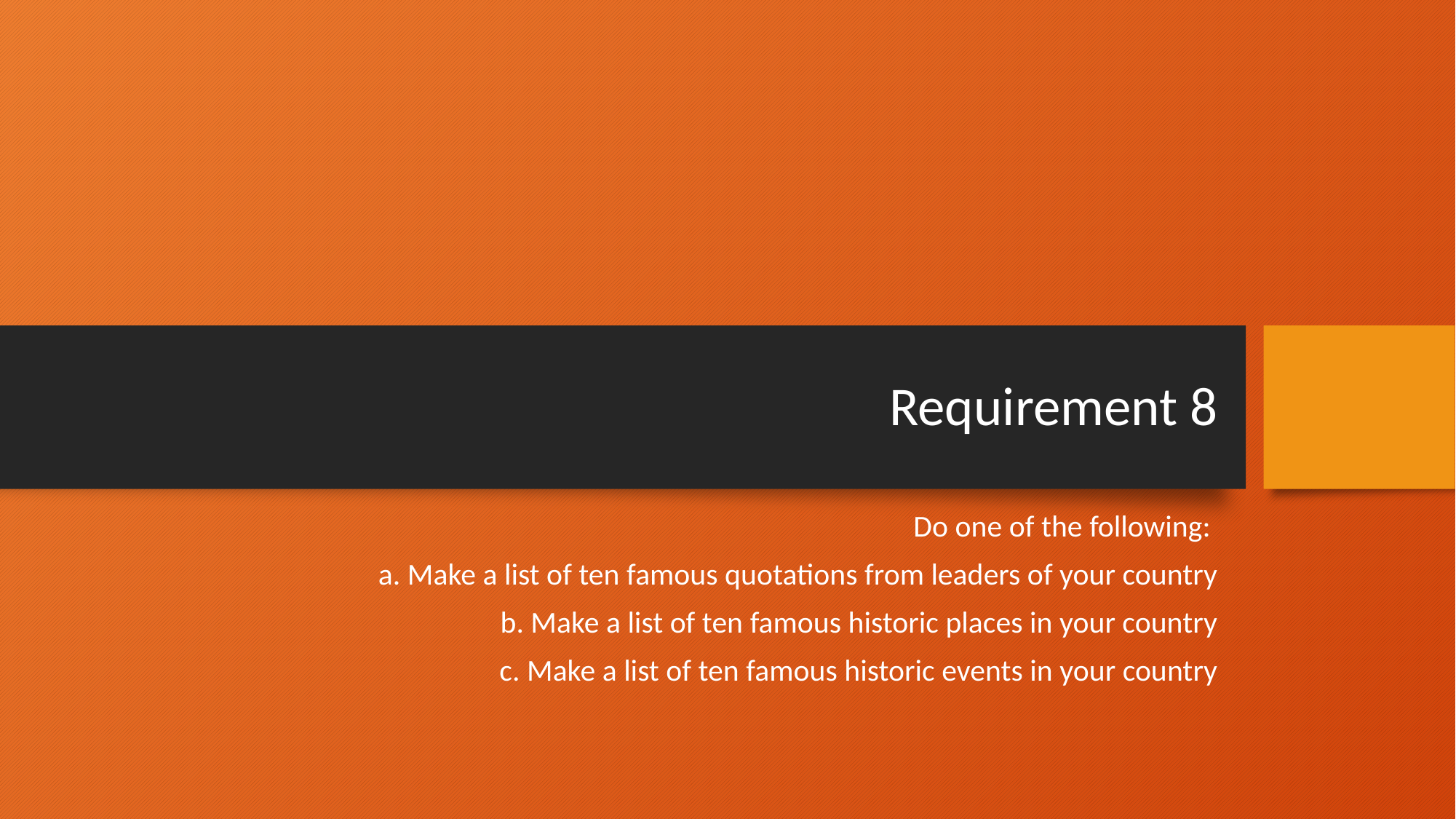

# Requirement 8
Do one of the following:
a. Make a list of ten famous quotations from leaders of your country
b. Make a list of ten famous historic places in your country
c. Make a list of ten famous historic events in your country